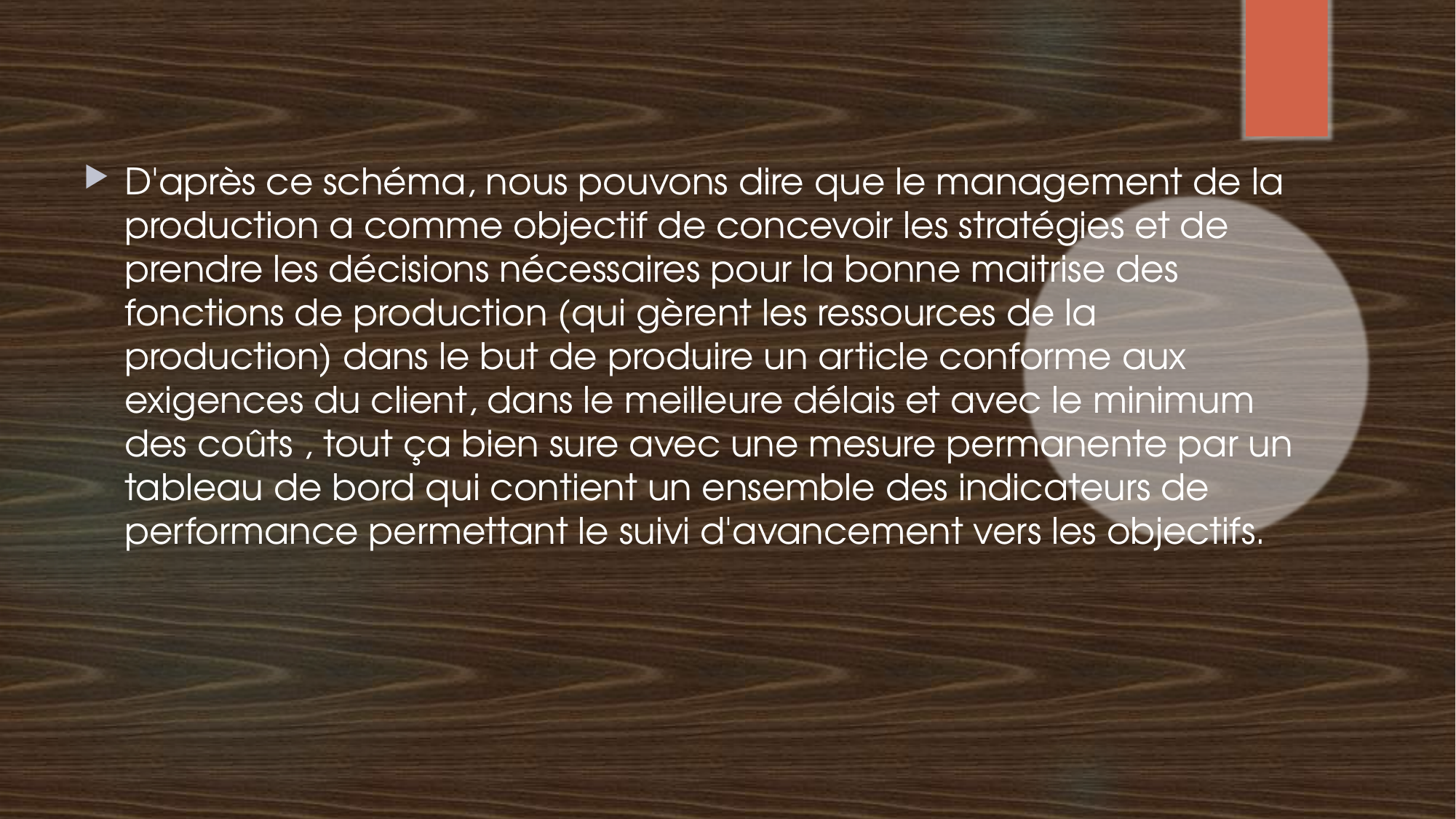

D'après ce schéma, nous pouvons dire que le management de la production a comme objectif de concevoir les stratégies et de prendre les décisions nécessaires pour la bonne maitrise des fonctions de production (qui gèrent les ressources de la production) dans le but de produire un article conforme aux exigences du client, dans le meilleure délais et avec le minimum des coûts , tout ça bien sure avec une mesure permanente par un tableau de bord qui contient un ensemble des indicateurs de performance permettant le suivi d'avancement vers les objectifs.